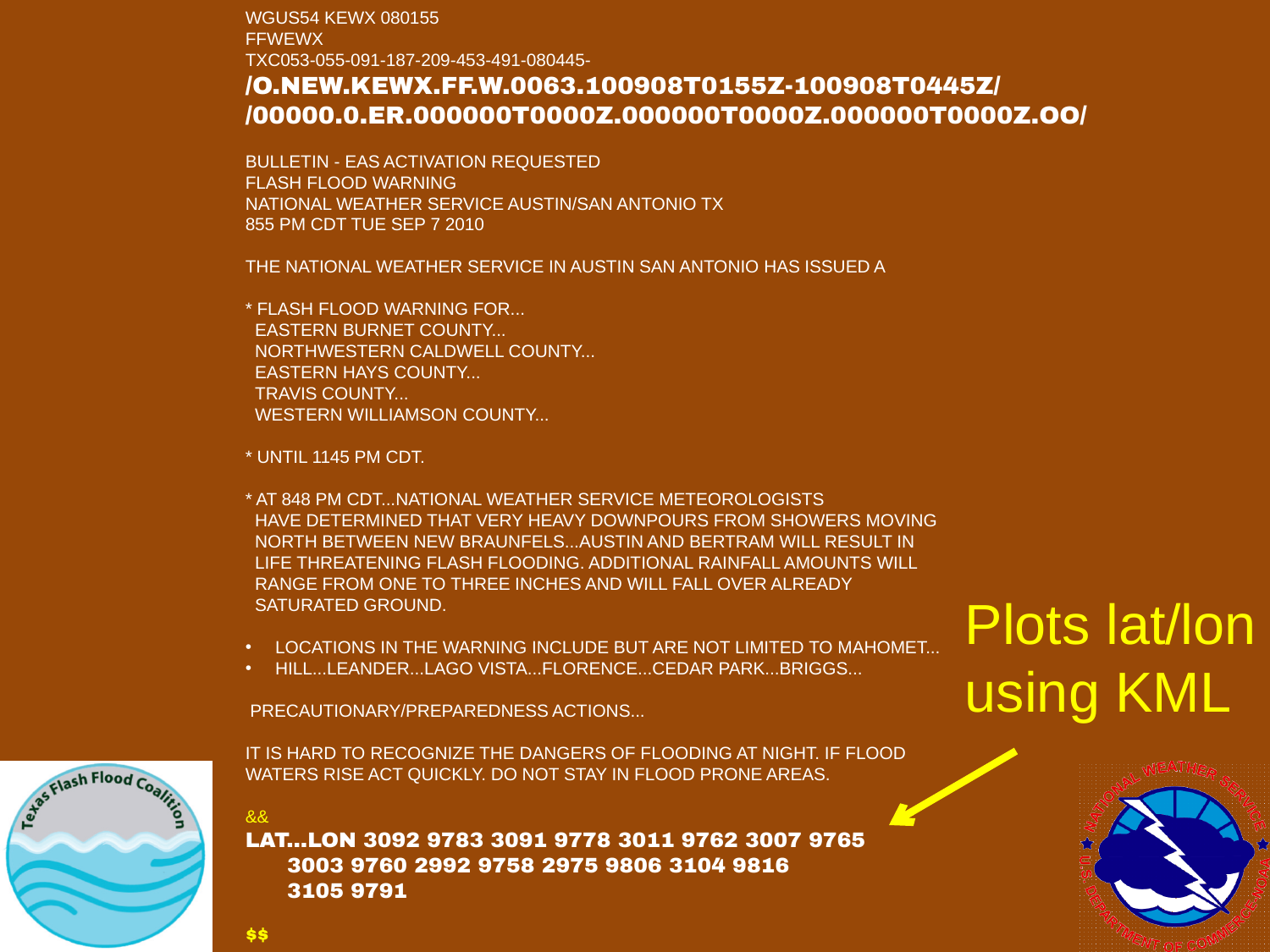

WGUS54 KEWX 080155
FFWEWX
TXC053-055-091-187-209-453-491-080445-
/O.NEW.KEWX.FF.W.0063.100908T0155Z-100908T0445Z/
/00000.0.ER.000000T0000Z.000000T0000Z.000000T0000Z.OO/

BULLETIN - EAS ACTIVATION REQUESTED
FLASH FLOOD WARNING
NATIONAL WEATHER SERVICE AUSTIN/SAN ANTONIO TX
855 PM CDT TUE SEP 7 2010

THE NATIONAL WEATHER SERVICE IN AUSTIN SAN ANTONIO HAS ISSUED A

* FLASH FLOOD WARNING FOR...
  EASTERN BURNET COUNTY...
  NORTHWESTERN CALDWELL COUNTY...
  EASTERN HAYS COUNTY...
  TRAVIS COUNTY...
  WESTERN WILLIAMSON COUNTY...

* UNTIL 1145 PM CDT.

* AT 848 PM CDT...NATIONAL WEATHER SERVICE METEOROLOGISTS
  HAVE DETERMINED THAT VERY HEAVY DOWNPOURS FROM SHOWERS MOVING
  NORTH BETWEEN NEW BRAUNFELS...AUSTIN AND BERTRAM WILL RESULT IN
  LIFE THREATENING FLASH FLOODING. ADDITIONAL RAINFALL AMOUNTS WILL
  RANGE FROM ONE TO THREE INCHES AND WILL FALL OVER ALREADY
  SATURATED GROUND.

LOCATIONS IN THE WARNING INCLUDE BUT ARE NOT LIMITED TO MAHOMET...
HILL...LEANDER...LAGO VISTA...FLORENCE...CEDAR PARK...BRIGGS...

 PRECAUTIONARY/PREPAREDNESS ACTIONS...

IT IS HARD TO RECOGNIZE THE DANGERS OF FLOODING AT NIGHT. IF FLOOD
WATERS RISE ACT QUICKLY. DO NOT STAY IN FLOOD PRONE AREAS.

&&
LAT...LON 3092 9783 3091 9778 3011 9762 3007 9765
      3003 9760 2992 9758 2975 9806 3104 9816
      3105 9791

$$
Plots lat/lon using KML